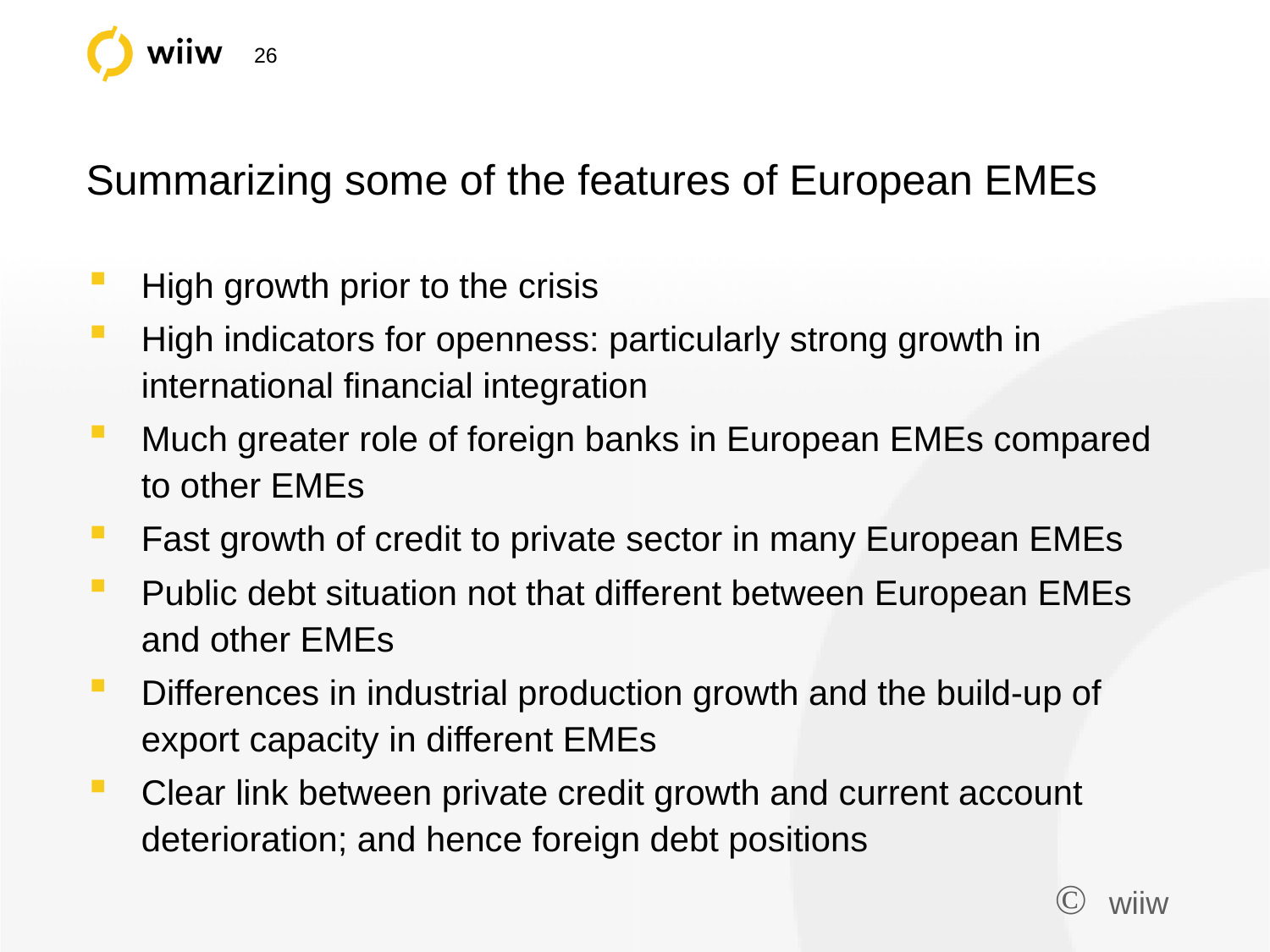

# Summarizing some of the features of European EMEs
High growth prior to the crisis
High indicators for openness: particularly strong growth in international financial integration
Much greater role of foreign banks in European EMEs compared to other EMEs
Fast growth of credit to private sector in many European EMEs
Public debt situation not that different between European EMEs and other EMEs
Differences in industrial production growth and the build-up of export capacity in different EMEs
Clear link between private credit growth and current account deterioration; and hence foreign debt positions